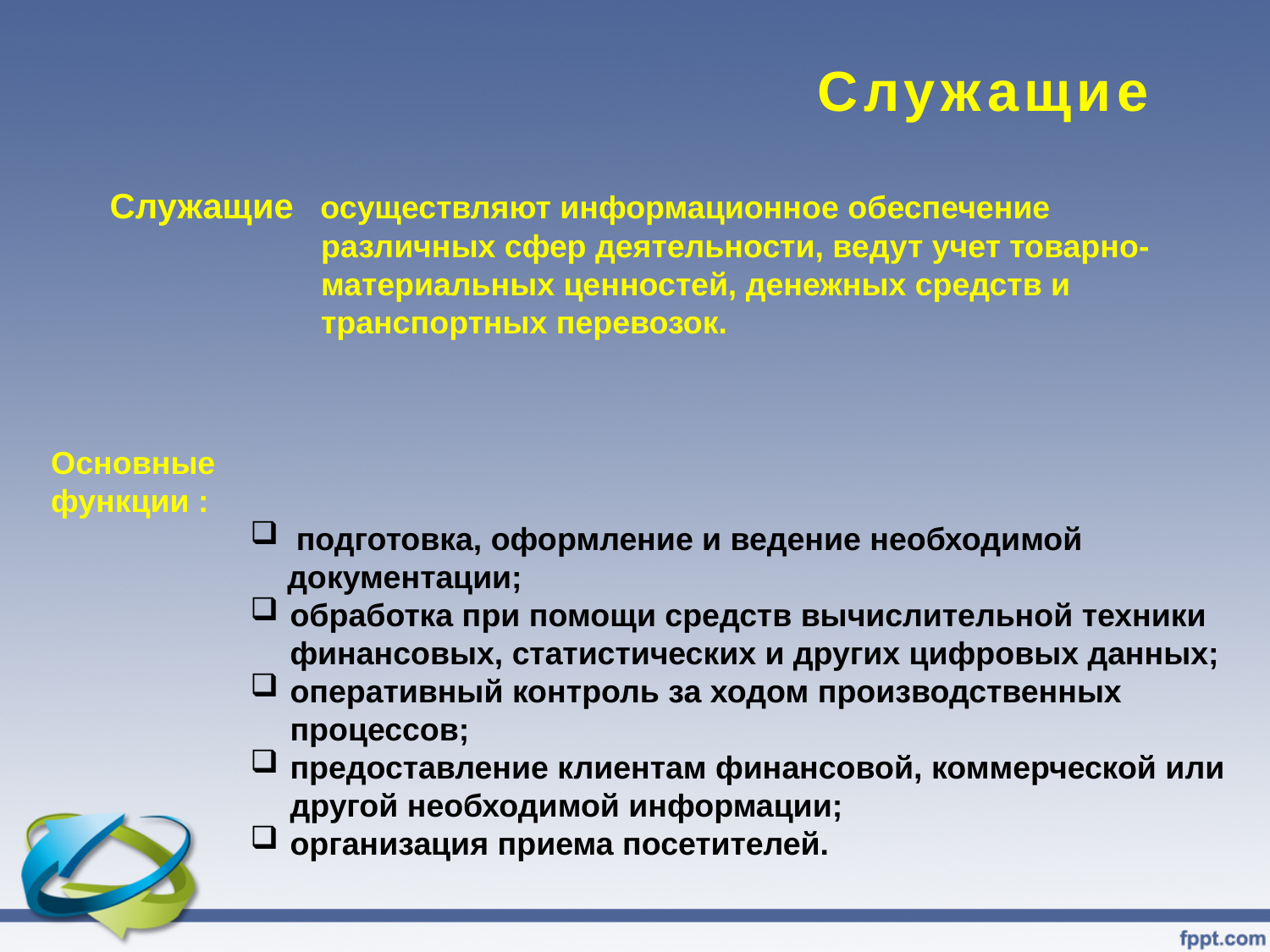

Служащие
Служащие   осуществляют информационное обеспечение различных сфер деятельности, ведут учет товарно-материальных ценностей, денежных средств и транспортных перевозок.

Основные
функции :
 подготовка, оформление и ведение необходимой документации;
обработка при помощи средств вычислительной техники финансовых, статистических и других цифровых данных;
оперативный контроль за ходом производственных процессов;
предоставление клиентам финансовой, коммерческой или другой необходимой информации;
организация приема посетителей.